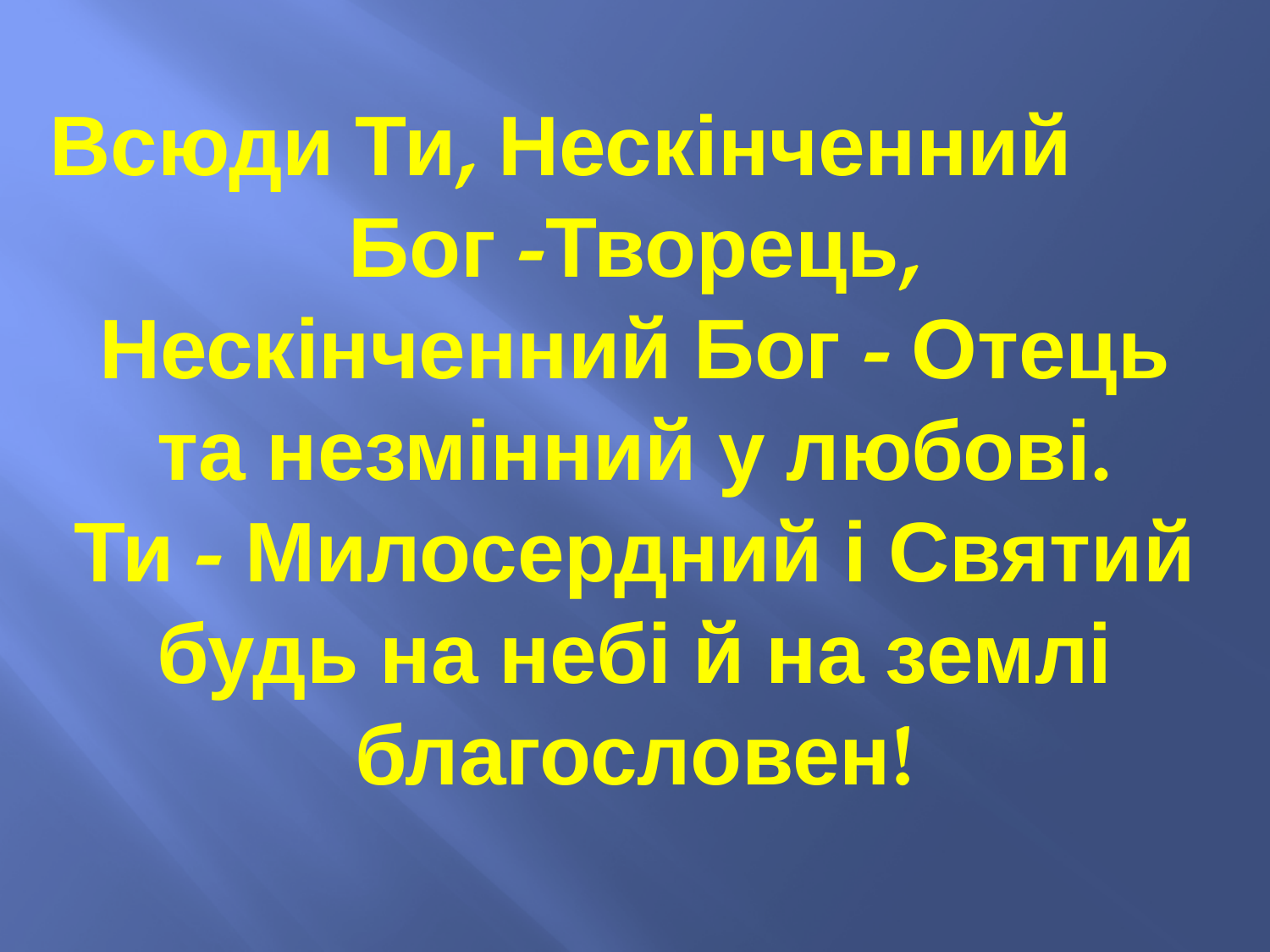

Всюди Ти, Нескінченний        Бог -Творець,
Нескінченний Бог - Отець
та незмінний у любові.
Ти - Милосердний і Святий
будь на небі й на землі
благословен!